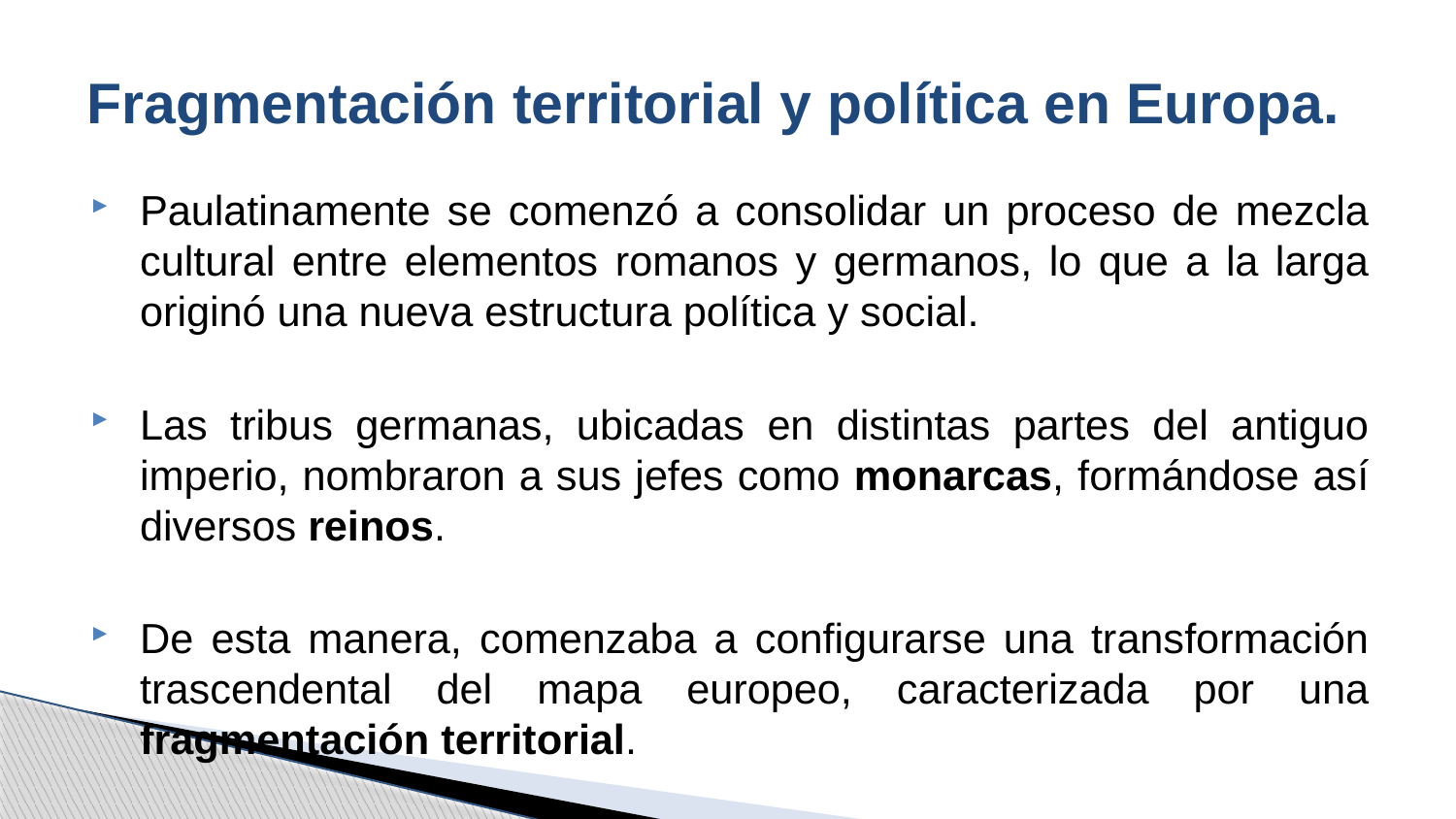

# Fragmentación territorial y política en Europa.
Paulatinamente se comenzó a consolidar un proceso de mezcla cultural entre elementos romanos y germanos, lo que a la larga originó una nueva estructura política y social.

Las tribus germanas, ubicadas en distintas partes del antiguo imperio, nombraron a sus jefes como monarcas, formándose así diversos reinos.

De esta manera, comenzaba a configurarse una transformación trascendental del mapa europeo, caracterizada por una fragmentación territorial.